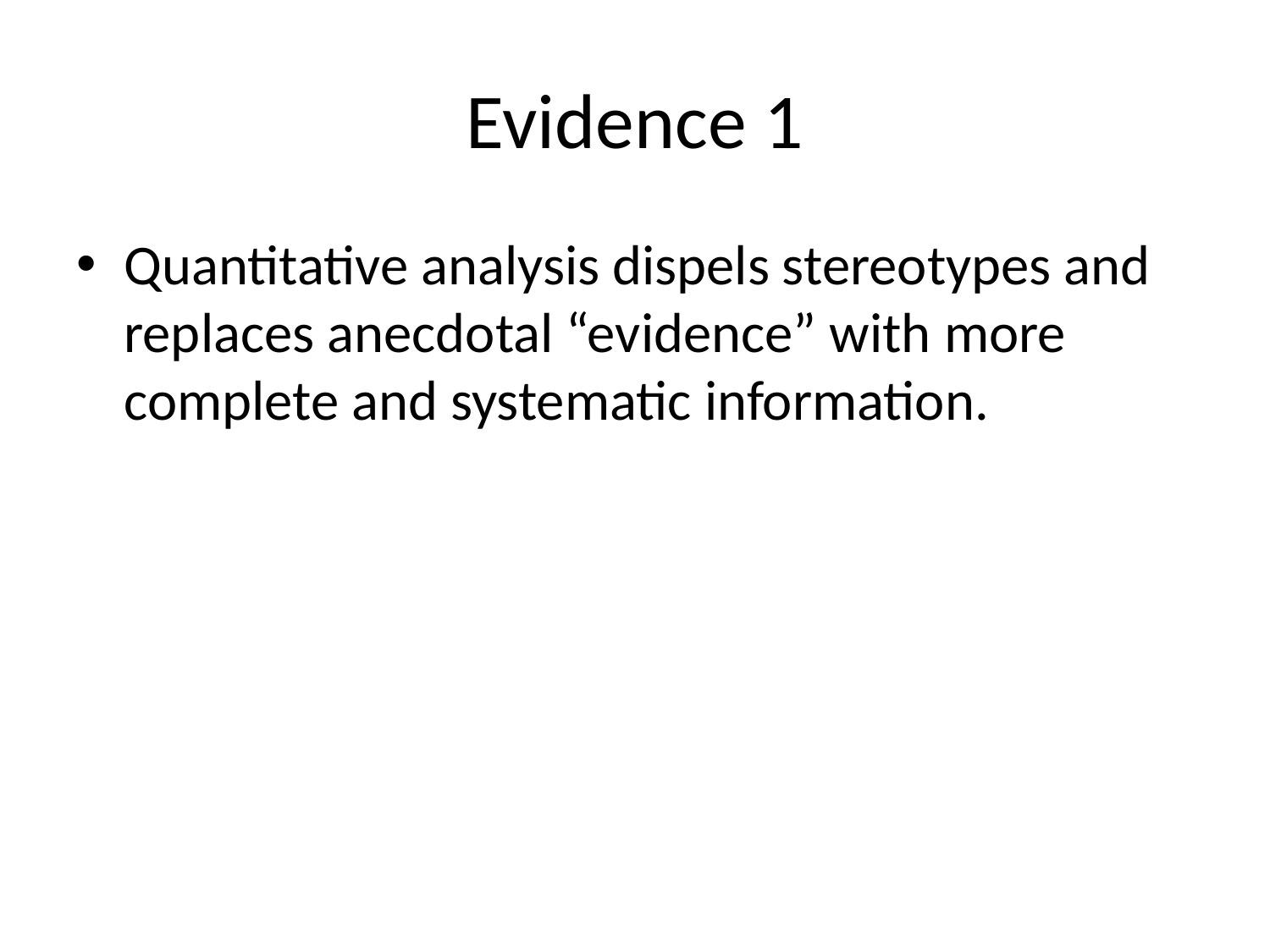

# Evidence 1
Quantitative analysis dispels stereotypes and replaces anecdotal “evidence” with more complete and systematic information.